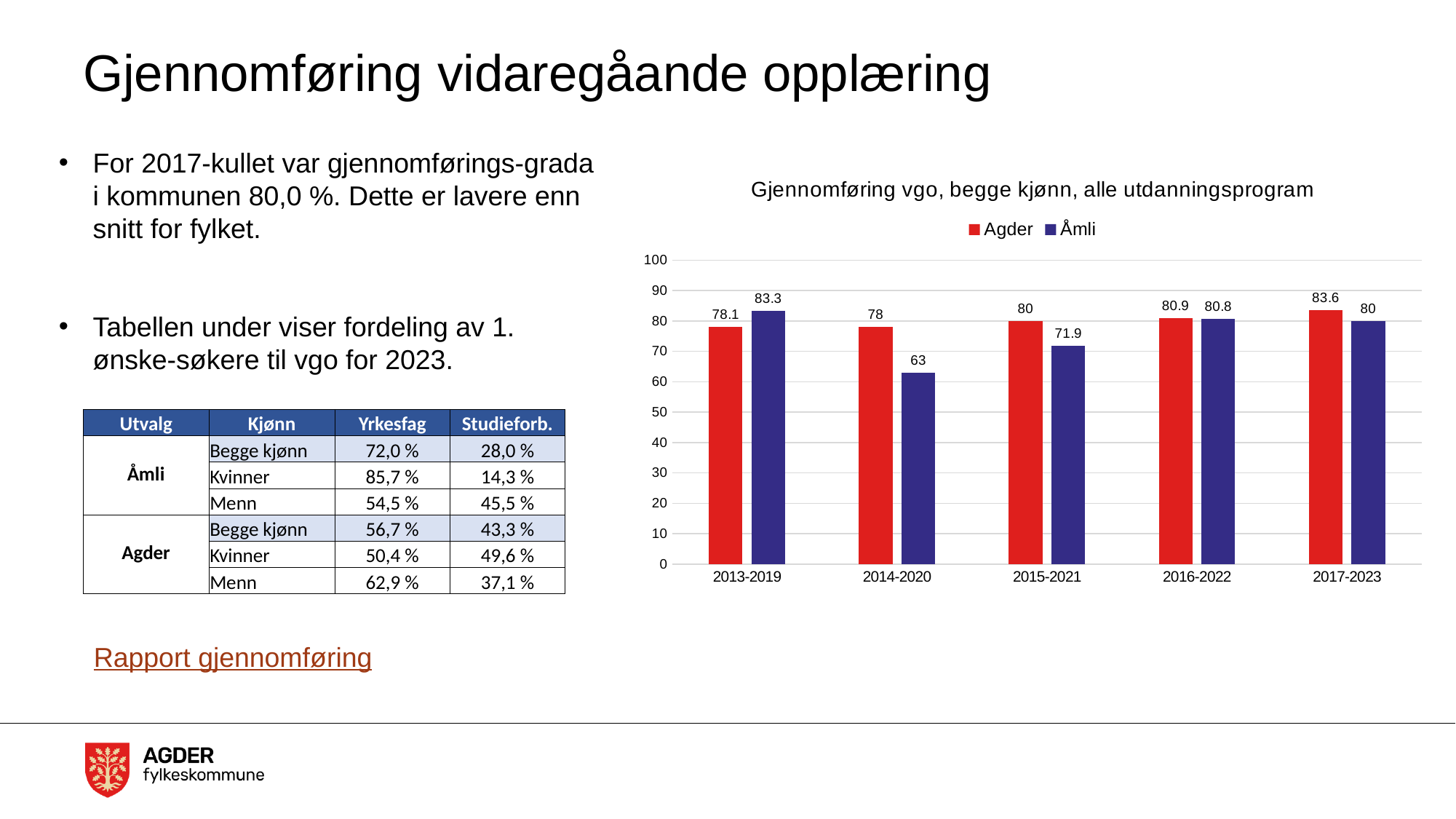

# Gjennomføring vidaregåande opplæring
For 2017-kullet var gjennomførings-grada i kommunen 80,0 %. Dette er lavere enn snitt for fylket.

Tabellen under viser fordeling av 1. ønske-søkere til vgo for 2023.

### Chart: Gjennomføring vgo, begge kjønn, alle utdanningsprogram

| Category | Agder | Åmli |
|---|---|---|
| 2013-2019 | 78.1 | 83.3 |
| 2014-2020 | 78.0 | 63.0 |
| 2015-2021 | 80.0 | 71.9 |
| 2016-2022 | 80.9 | 80.8 |
| 2017-2023 | 83.6 | 80.0 |
| Utvalg | Kjønn | Yrkesfag | Studieforb. |
| --- | --- | --- | --- |
| Åmli | Begge kjønn | 72,0 % | 28,0 % |
|  | Kvinner | 85,7 % | 14,3 % |
|  | Menn | 54,5 % | 45,5 % |
| Agder | Begge kjønn | 56,7 % | 43,3 % |
|  | Kvinner | 50,4 % | 49,6 % |
|  | Menn | 62,9 % | 37,1 % |
Rapport gjennomføring